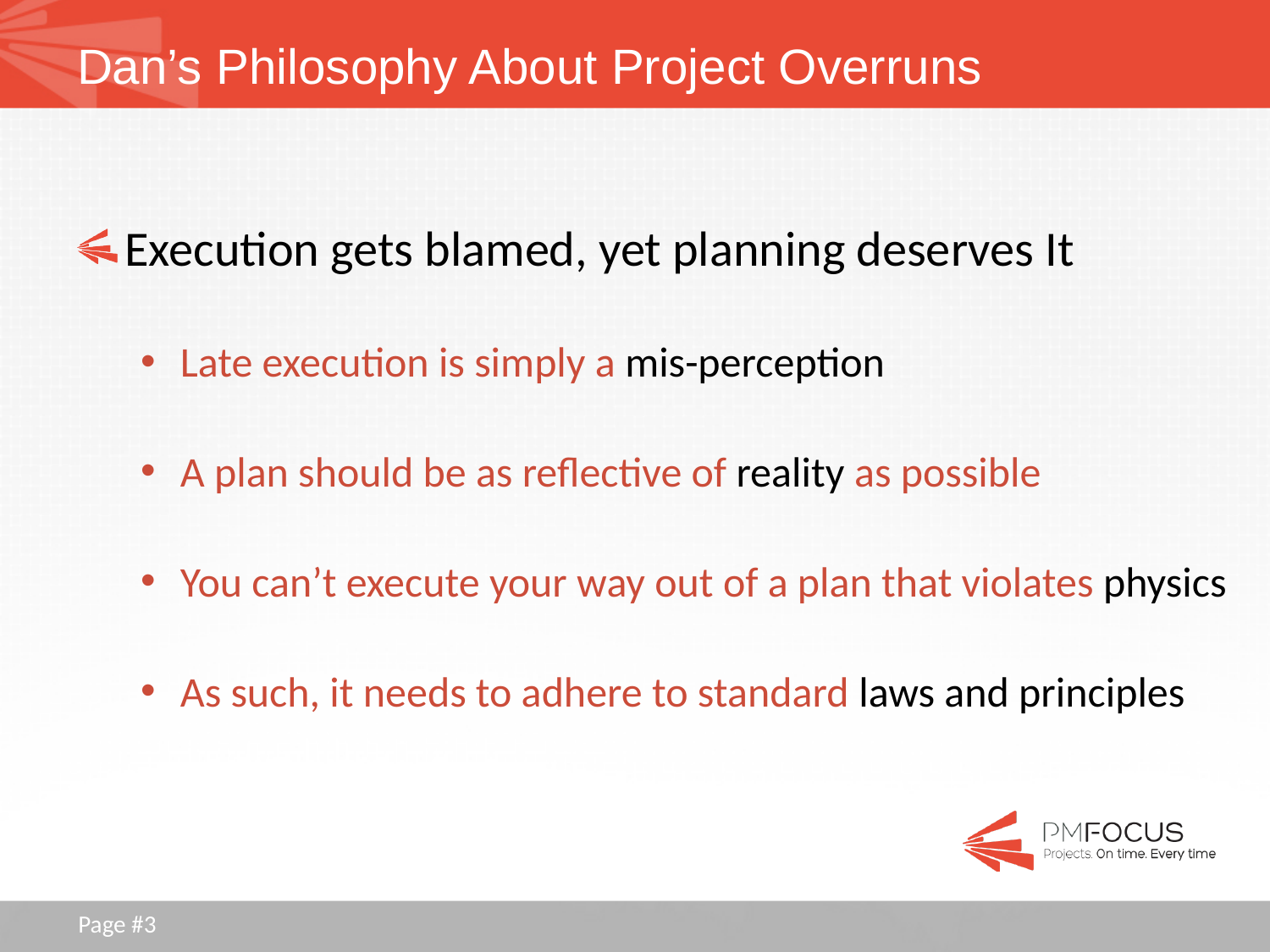

# Dan’s Philosophy About Project Overruns
Execution gets blamed, yet planning deserves It
Late execution is simply a mis-perception
A plan should be as reflective of reality as possible
You can’t execute your way out of a plan that violates physics
As such, it needs to adhere to standard laws and principles